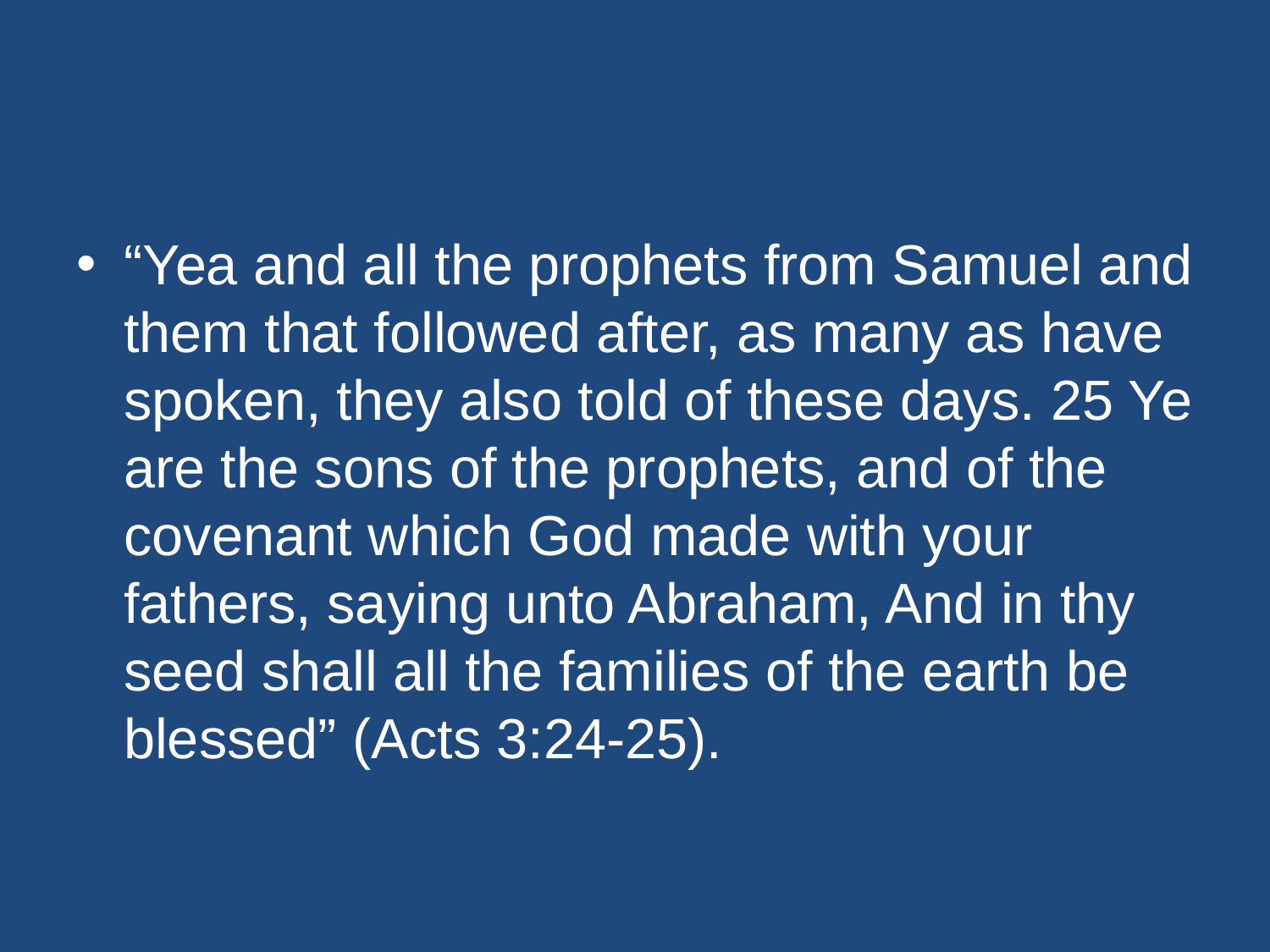

#
“Yea and all the prophets from Samuel and them that followed after, as many as have spoken, they also told of these days. 25 Ye are the sons of the prophets, and of the covenant which God made with your fathers, saying unto Abraham, And in thy seed shall all the families of the earth be blessed” (Acts 3:24-25).